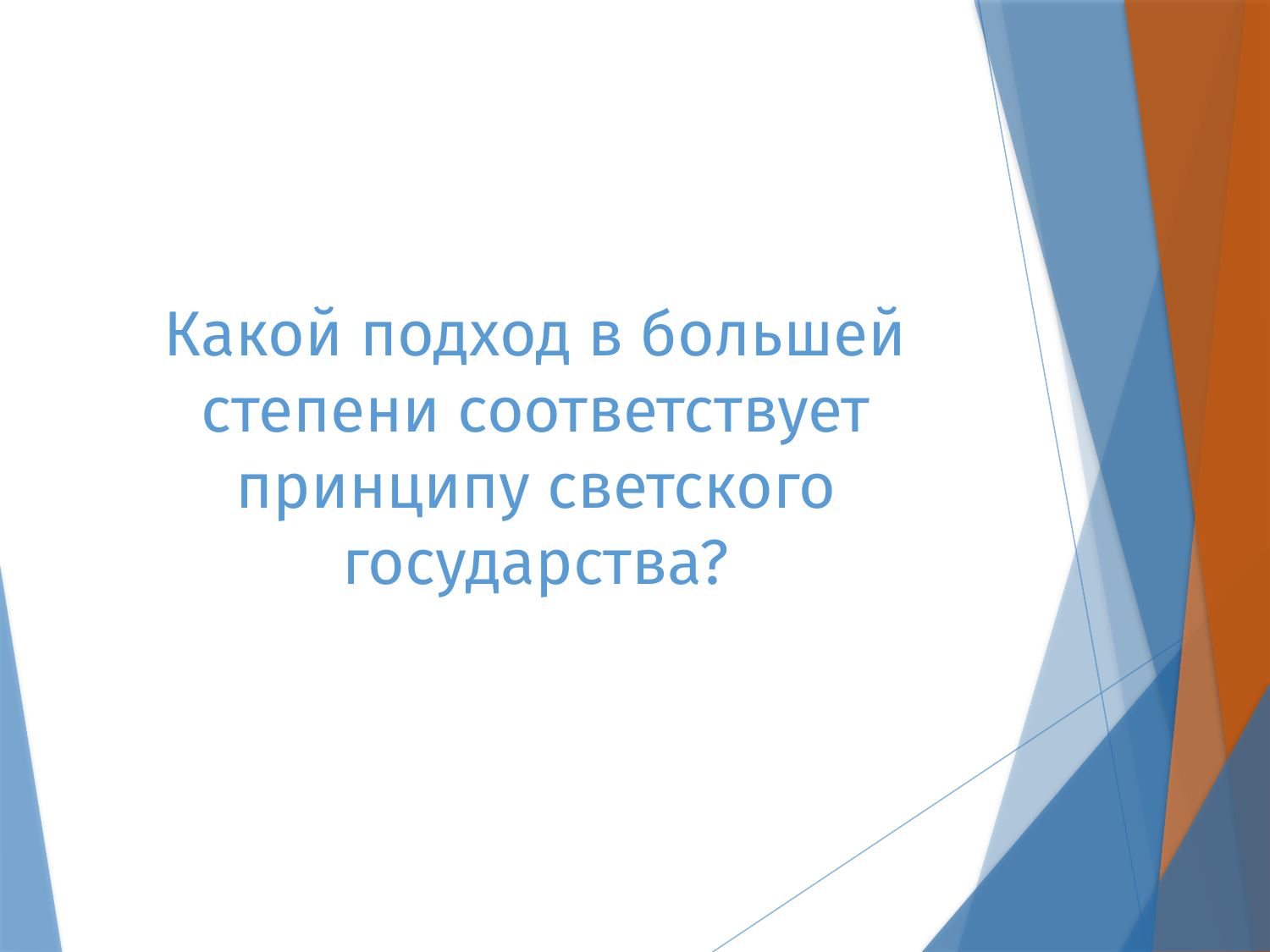

# Какой подход в большей степени соответствует принципу светского государства?